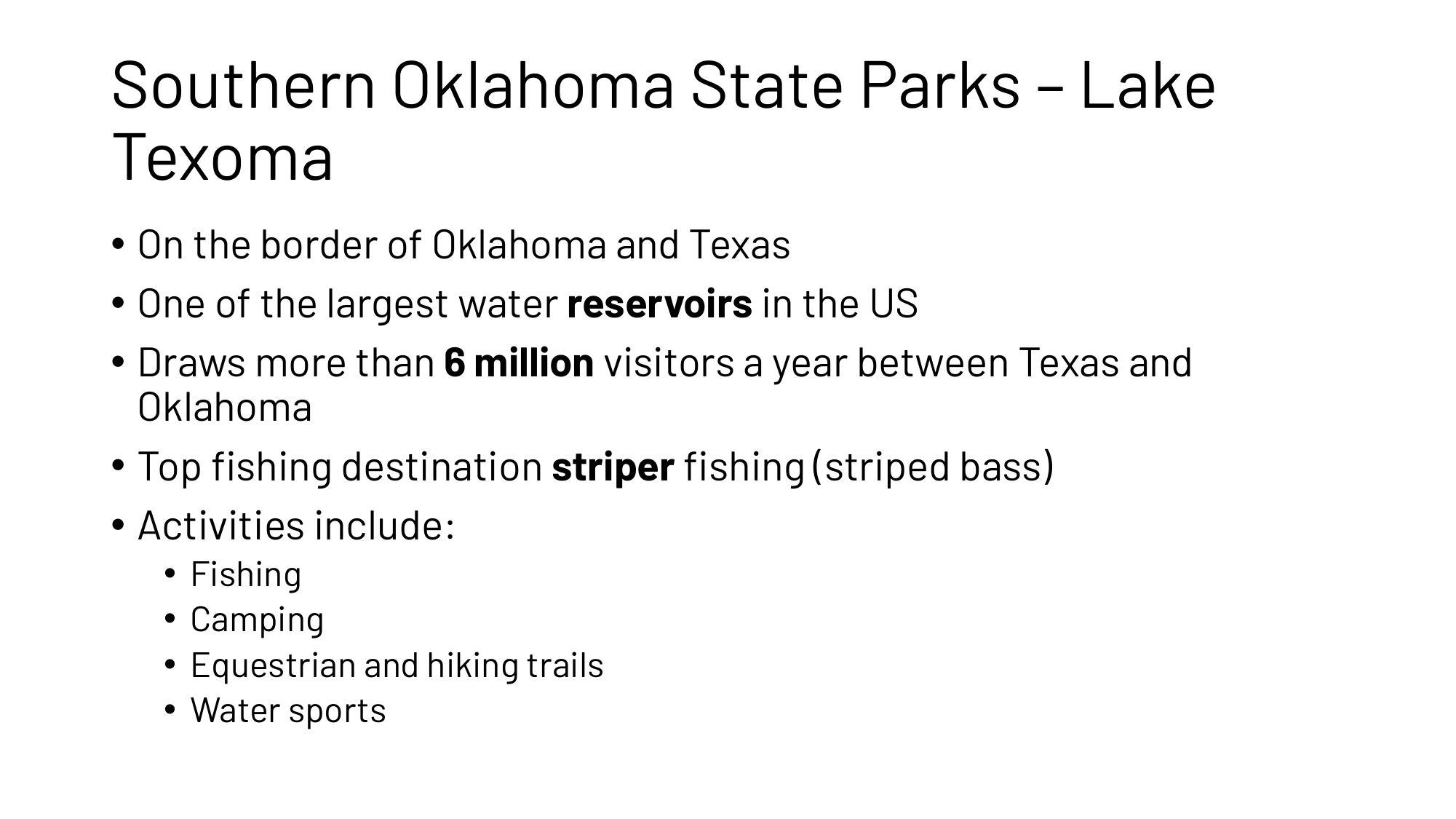

# Southern Oklahoma State Parks – Lake Texoma
On the border of Oklahoma and Texas
One of the largest water reservoirs in the US
Draws more than 6 million visitors a year between Texas and Oklahoma
Top fishing destination striper fishing (striped bass)
Activities include:
Fishing
Camping
Equestrian and hiking trails
Water sports